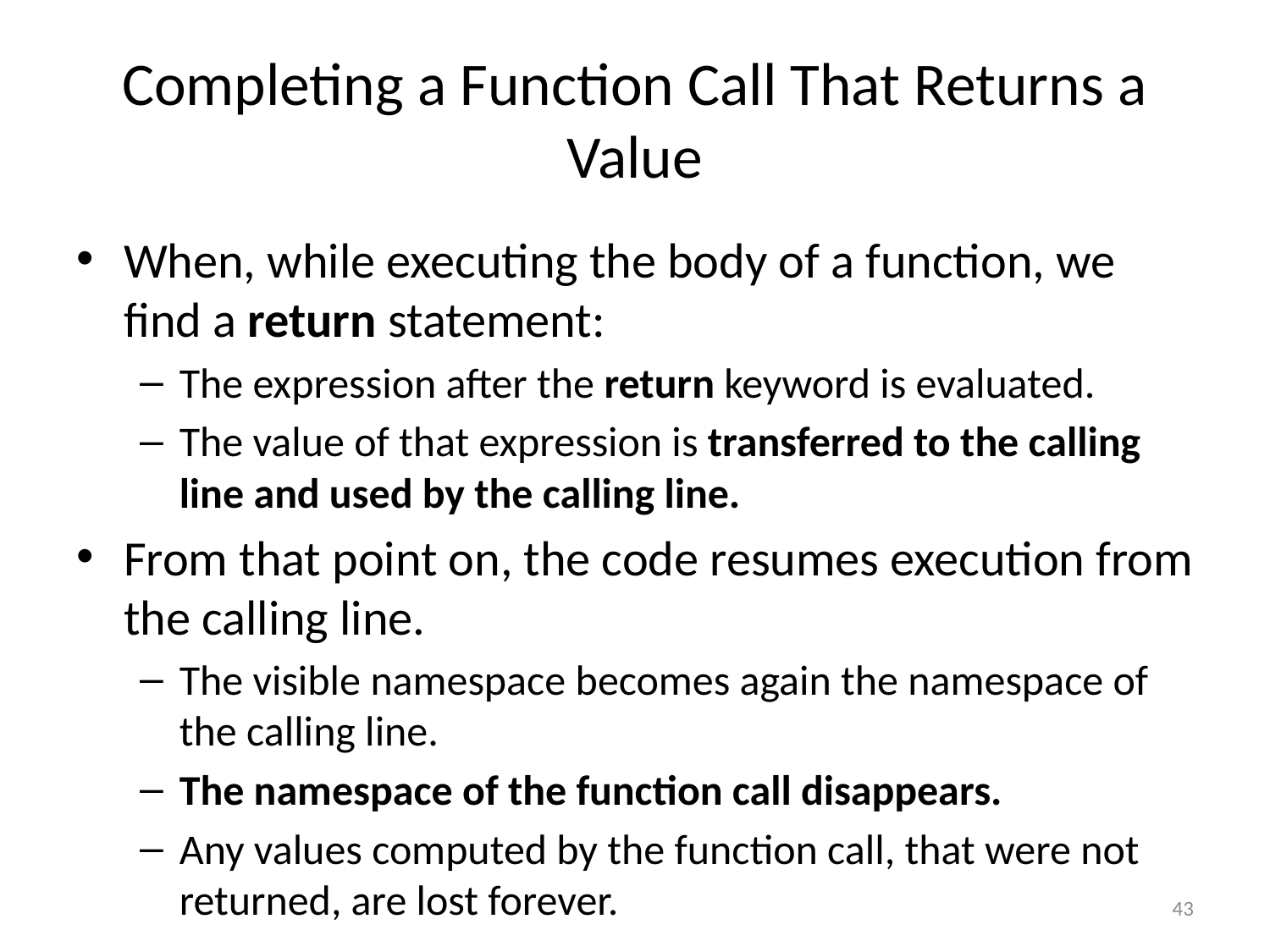

# Completing a Function Call That Returns a Value
When, while executing the body of a function, we find a return statement:
The expression after the return keyword is evaluated.
The value of that expression is transferred to the calling line and used by the calling line.
From that point on, the code resumes execution from the calling line.
The visible namespace becomes again the namespace of the calling line.
The namespace of the function call disappears.
Any values computed by the function call, that were not returned, are lost forever.

43